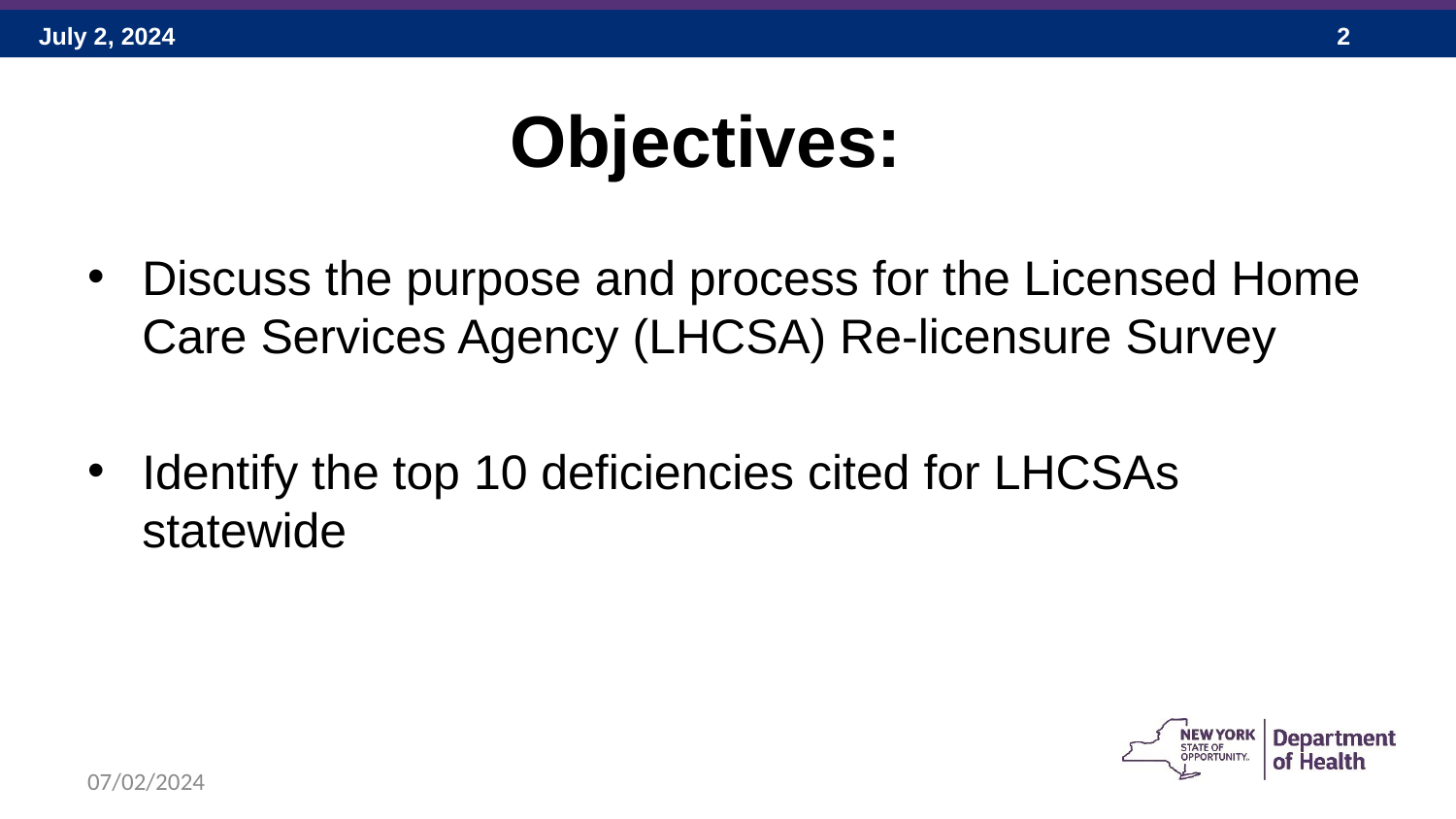

# Objectives:
Discuss the purpose and process for the Licensed Home Care Services Agency (LHCSA) Re-licensure Survey

Identify the top 10 deficiencies cited for LHCSAs statewide

07/02/2024